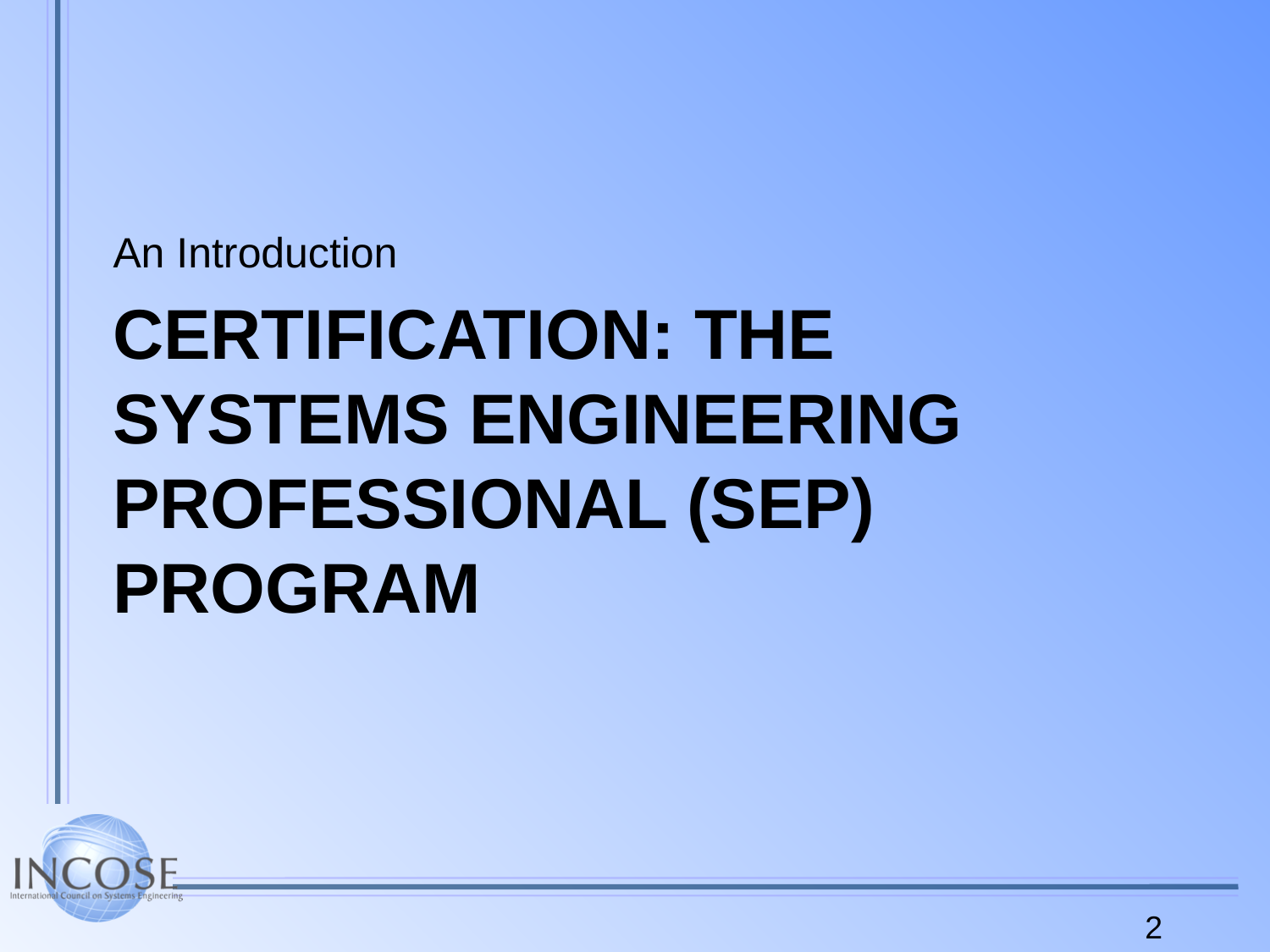

An Introduction
# Certification: The Systems Engineering Professional (SEP) Program